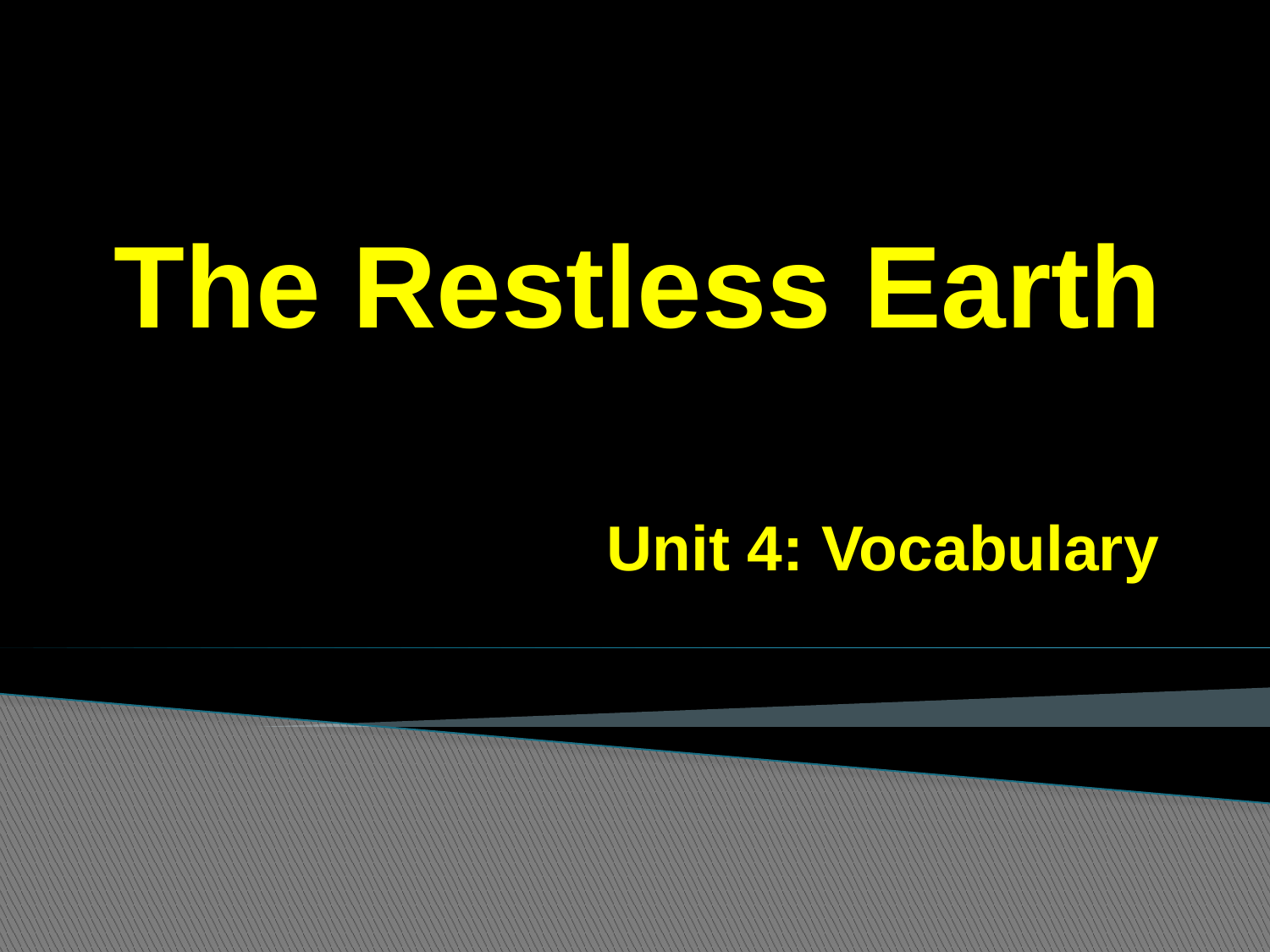

# The Restless Earth
Unit 4: Vocabulary